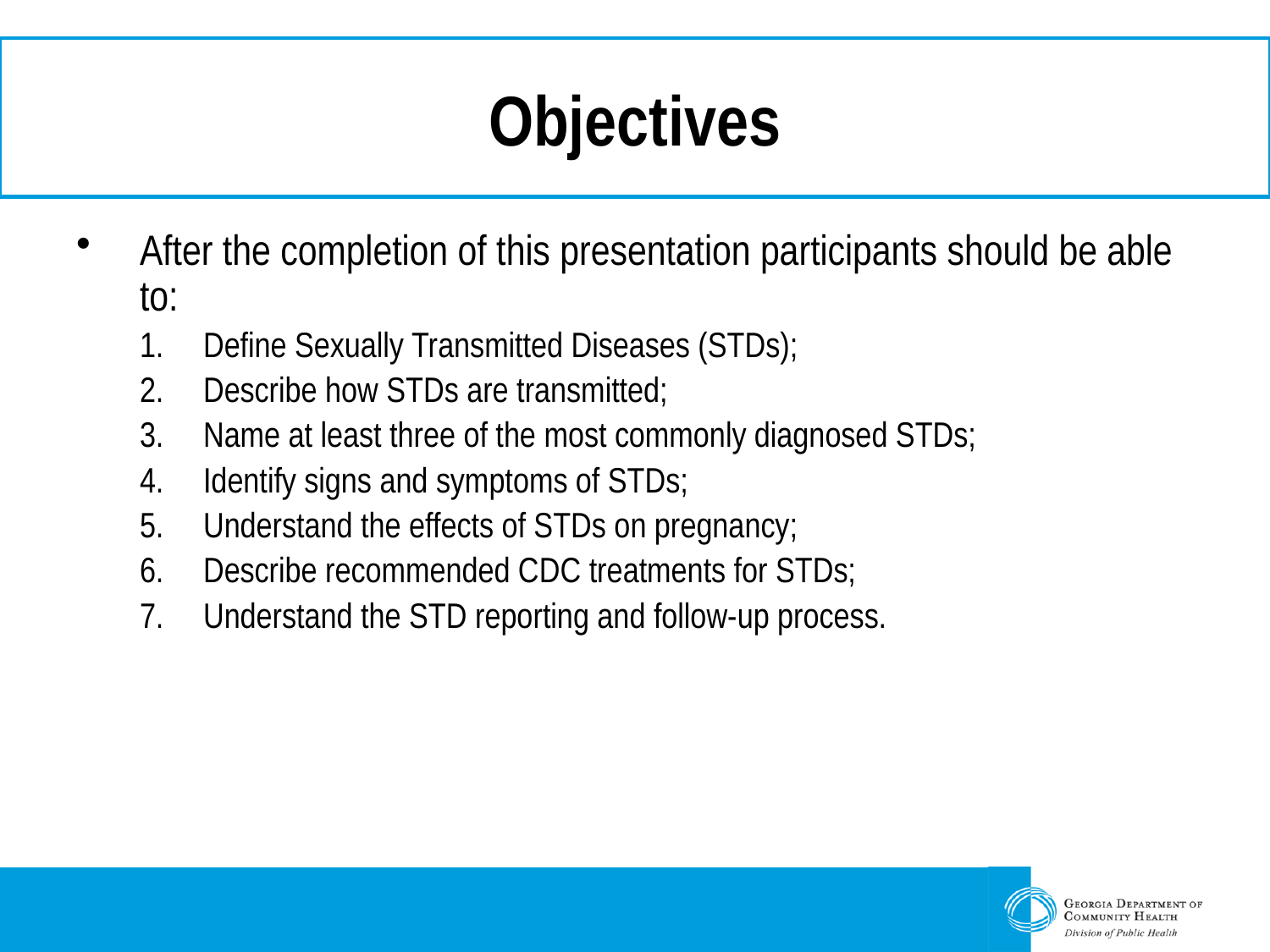

# Objectives
After the completion of this presentation participants should be able to:
Define Sexually Transmitted Diseases (STDs);
Describe how STDs are transmitted;
Name at least three of the most commonly diagnosed STDs;
Identify signs and symptoms of STDs;
Understand the effects of STDs on pregnancy;
Describe recommended CDC treatments for STDs;
Understand the STD reporting and follow-up process.